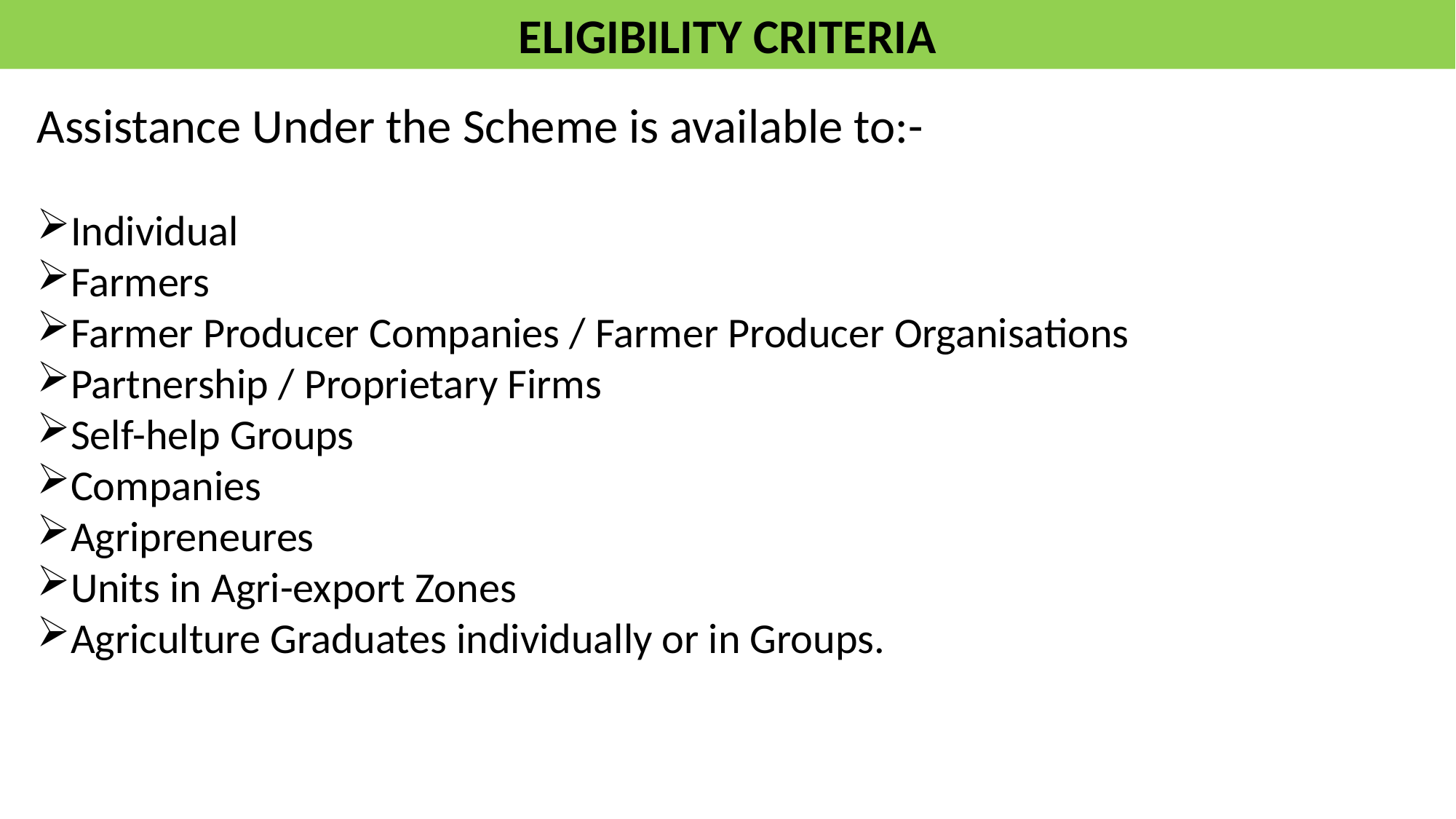

ELIGIBILITY CRITERIA
Assistance Under the Scheme is available to:-

Individual
Farmers
Farmer Producer Companies / Farmer Producer Organisations
Partnership / Proprietary Firms
Self-help Groups
Companies
Agripreneures
Units in Agri-export Zones
Agriculture Graduates individually or in Groups.